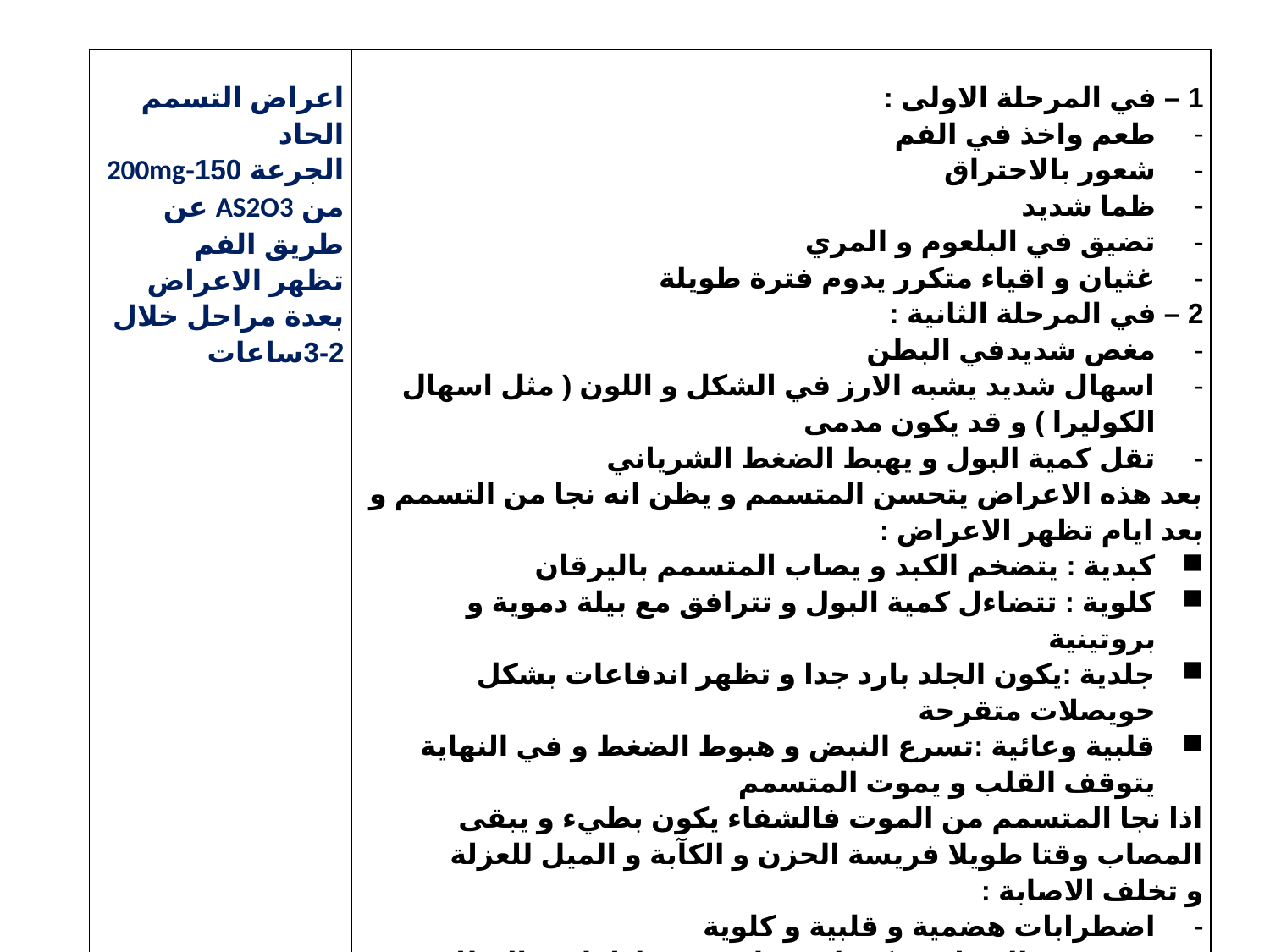

| اعراض التسمم الحاد الجرعة 150-200mg من AS2O3 عن طريق الفم تظهر الاعراض بعدة مراحل خلال 2-3ساعات | 1 – في المرحلة الاولى : طعم واخذ في الفم شعور بالاحتراق ظما شديد تضيق في البلعوم و المري غثيان و اقياء متكرر يدوم فترة طويلة 2 – في المرحلة الثانية : مغص شديدفي البطن اسهال شديد يشبه الارز في الشكل و اللون ( مثل اسهال الكوليرا ) و قد يكون مدمى تقل كمية البول و يهبط الضغط الشرياني بعد هذه الاعراض يتحسن المتسمم و يظن انه نجا من التسمم و بعد ايام تظهر الاعراض : كبدية : يتضخم الكبد و يصاب المتسمم باليرقان كلوية : تتضاءل كمية البول و تترافق مع بيلة دموية و بروتينية جلدية :يكون الجلد بارد جدا و تظهر اندفاعات بشكل حويصلات متقرحة قلبية وعائية :تسرع النبض و هبوط الضغط و في النهاية يتوقف القلب و يموت المتسمم اذا نجا المتسمم من الموت فالشفاء يكون بطيء و يبقى المصاب وقتا طويلا فريسة الحزن و الكآبة و الميل للعزلة و تخلف الاصابة : اضطرابات هضمية و قلبية و كلوية في بعض الاحيان يمكن ان تصاب بعض اطرافه بالشلل و يتساقط قسم كبير من شعر الجسم . |
| --- | --- |